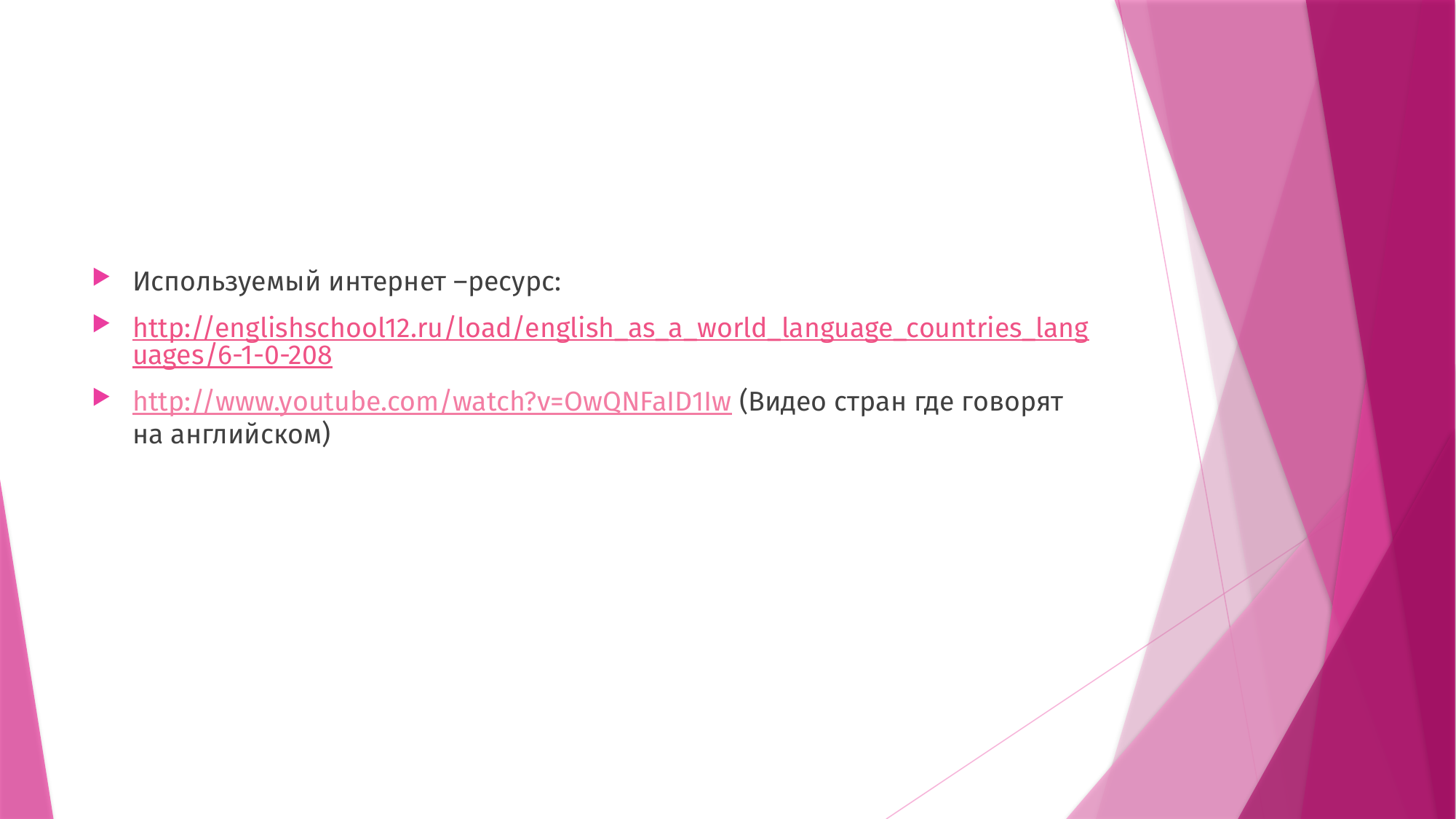

Используемый интернет –ресурс:
http://englishschool12.ru/load/english_as_a_world_language_countries_languages/6-1-0-208
http://www.youtube.com/watch?v=OwQNFaID1Iw (Видео стран где говорят на английском)